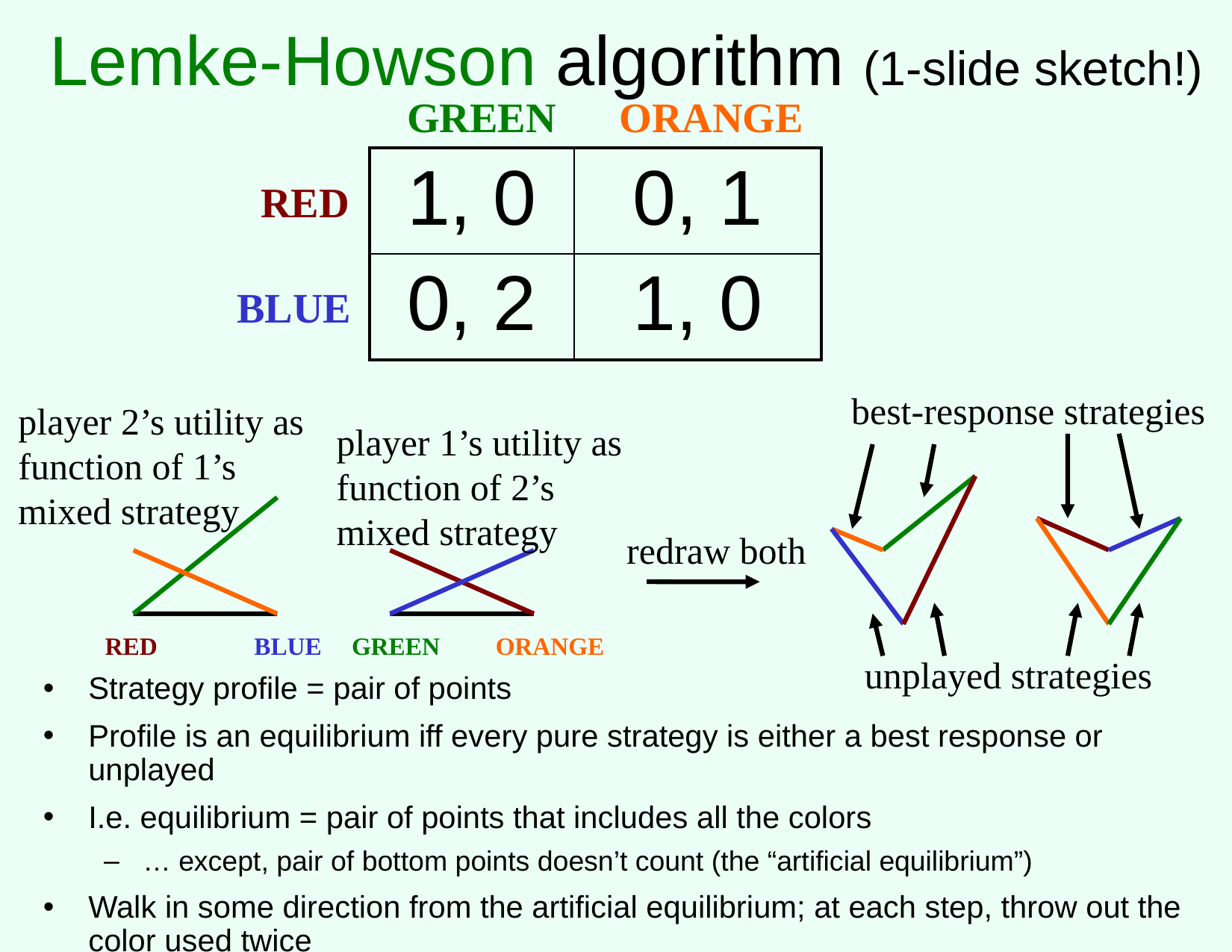

# Lemke-Howson algorithm (1-slide sketch!)
GREEN
ORANGE
| 1, 0 | 0, 1 |
| --- | --- |
| 0, 2 | 1, 0 |
RED
BLUE
best-response strategies
player 2’s utility as function of 1’s mixed strategy
player 1’s utility as function of 2’s mixed strategy

redraw both

RED
BLUE
GREEN
ORANGE
unplayed strategies
Strategy profile = pair of points
Profile is an equilibrium iff every pure strategy is either a best response or unplayed
I.e. equilibrium = pair of points that includes all the colors
… except, pair of bottom points doesn’t count (the “artificial equilibrium”)
Walk in some direction from the artificial equilibrium; at each step, throw out the color used twice